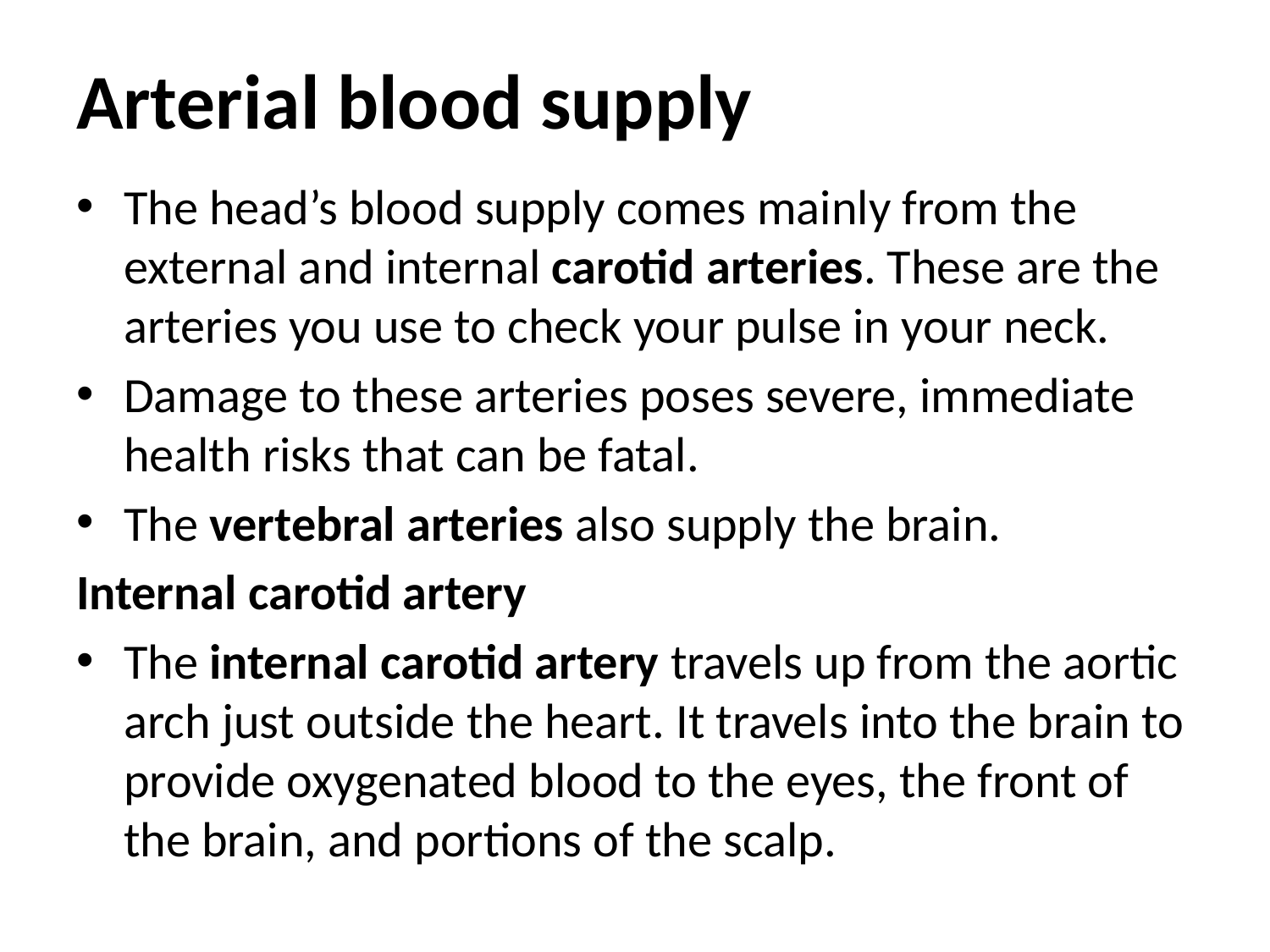

# Arterial blood supply
The head’s blood supply comes mainly from the external and internal carotid arteries. These are the arteries you use to check your pulse in your neck.
Damage to these arteries poses severe, immediate health risks that can be fatal.
The vertebral arteries also supply the brain.
Internal carotid artery
The internal carotid artery travels up from the aortic arch just outside the heart. It travels into the brain to provide oxygenated blood to the eyes, the front of the brain, and portions of the scalp.